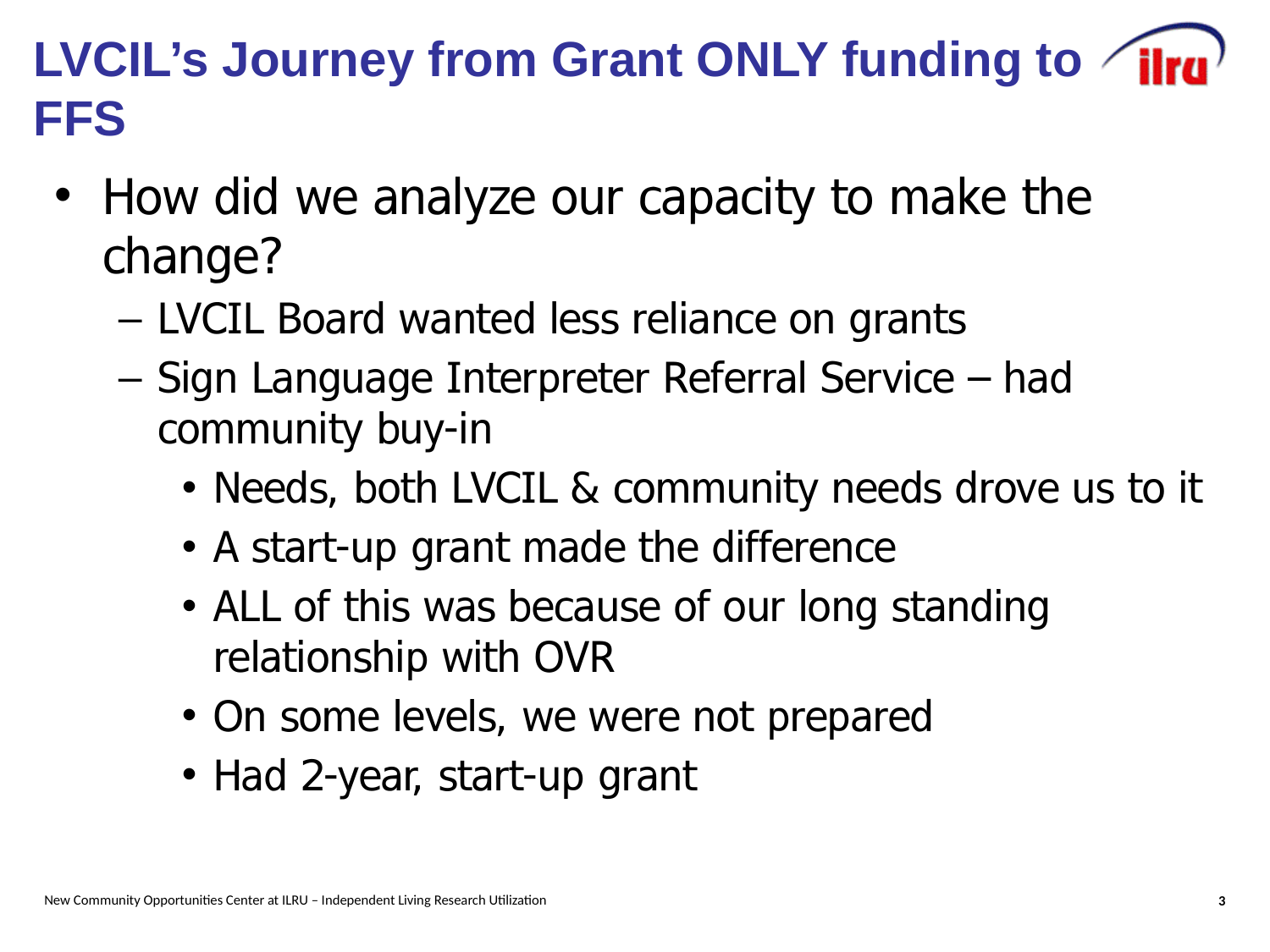

# LVCIL’s Journey from Grant ONLY funding to FFS
How did we analyze our capacity to make the change?
LVCIL Board wanted less reliance on grants
Sign Language Interpreter Referral Service – had community buy-in
Needs, both LVCIL & community needs drove us to it
A start-up grant made the difference
ALL of this was because of our long standing relationship with OVR
On some levels, we were not prepared
Had 2-year, start-up grant
New Community Opportunities Center at ILRU – Independent Living Research Utilization
3